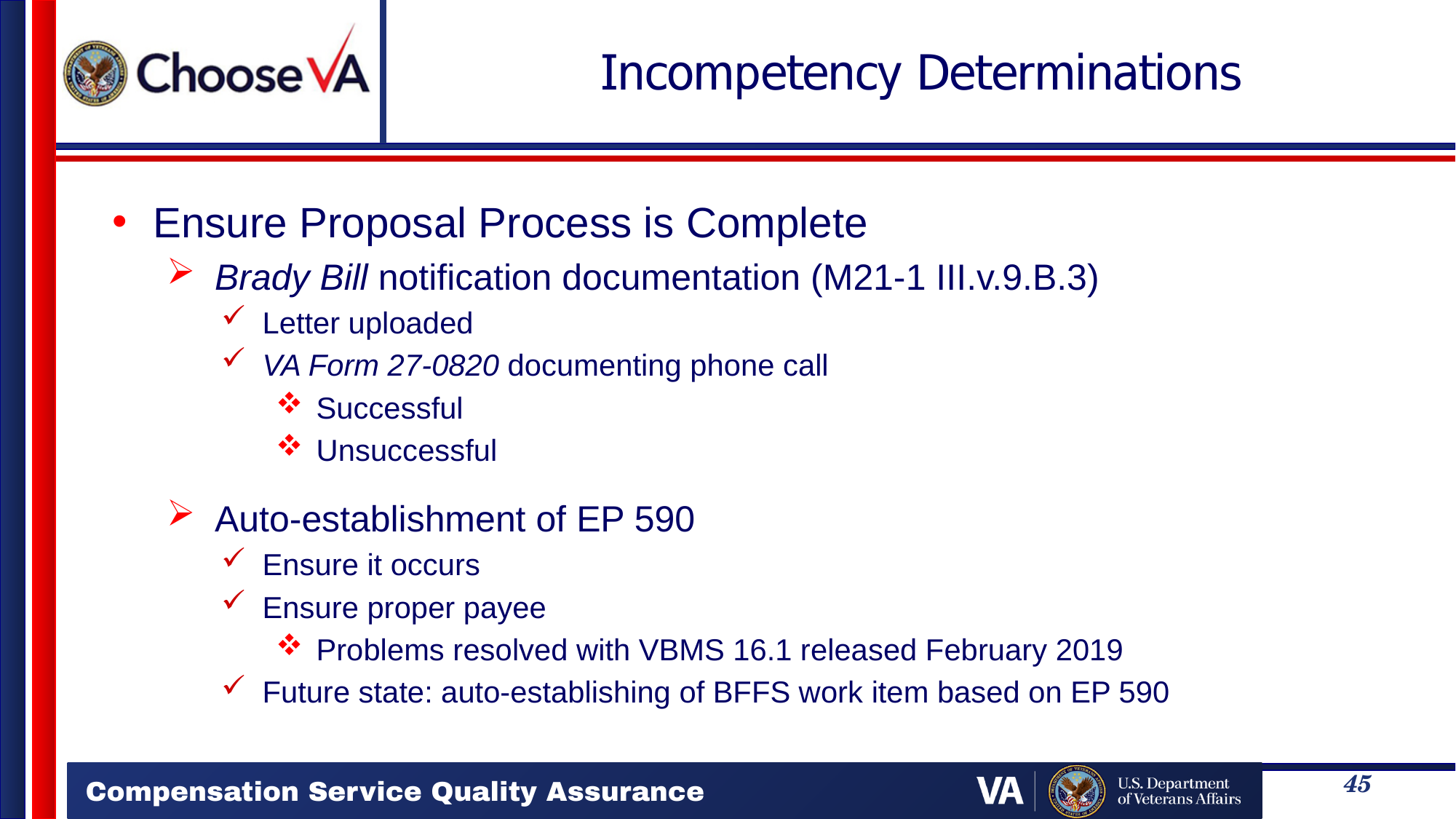

# Incompetency Determinations
Ensure Proposal Process is Complete
Brady Bill notification documentation (M21-1 III.v.9.B.3)
Letter uploaded
VA Form 27-0820 documenting phone call
Successful
Unsuccessful

Auto-establishment of EP 590
Ensure it occurs
Ensure proper payee
Problems resolved with VBMS 16.1 released February 2019
Future state: auto-establishing of BFFS work item based on EP 590

45